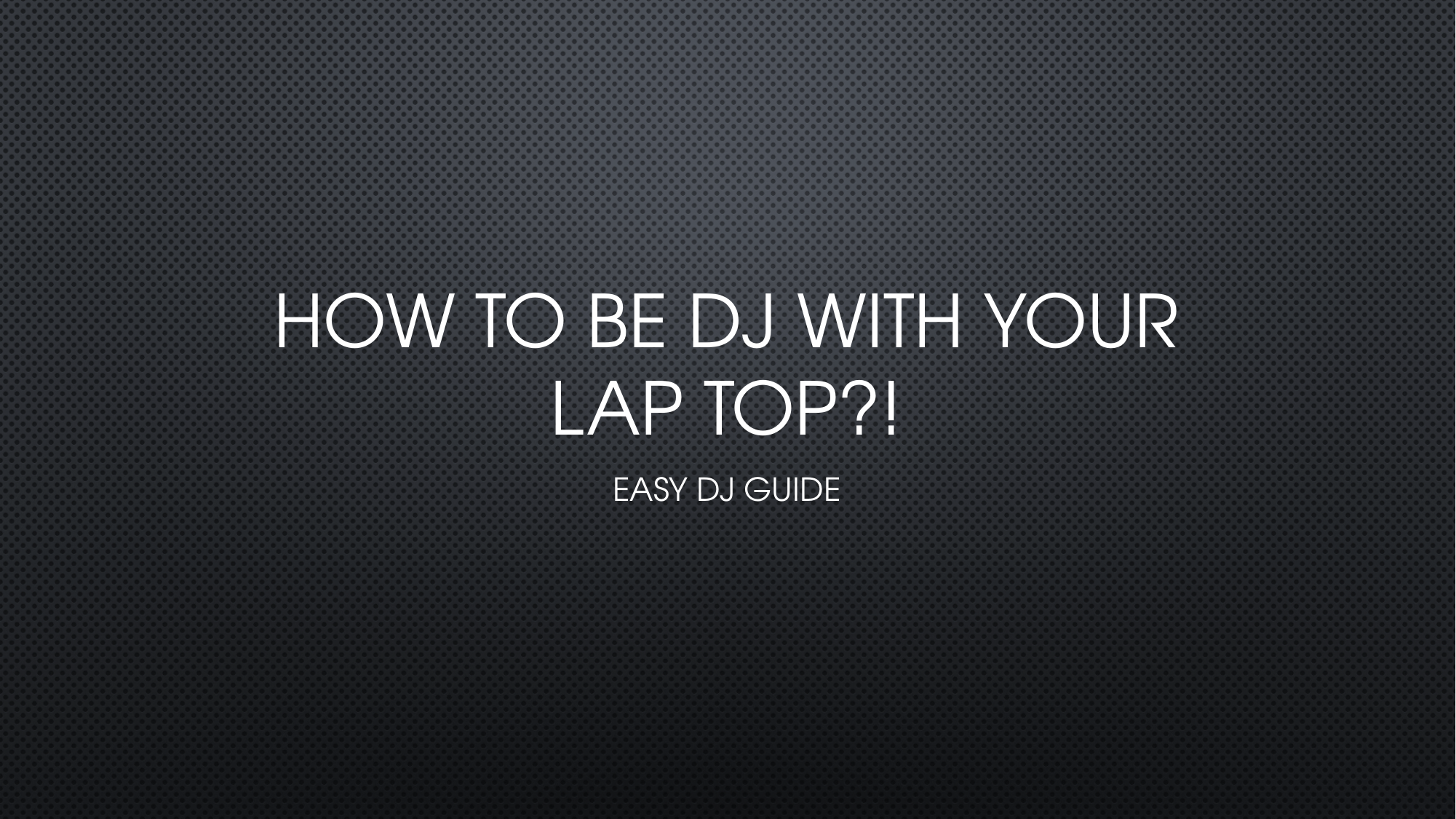

# How to be DJ with your Lap Top?!
Easy DJ Guide